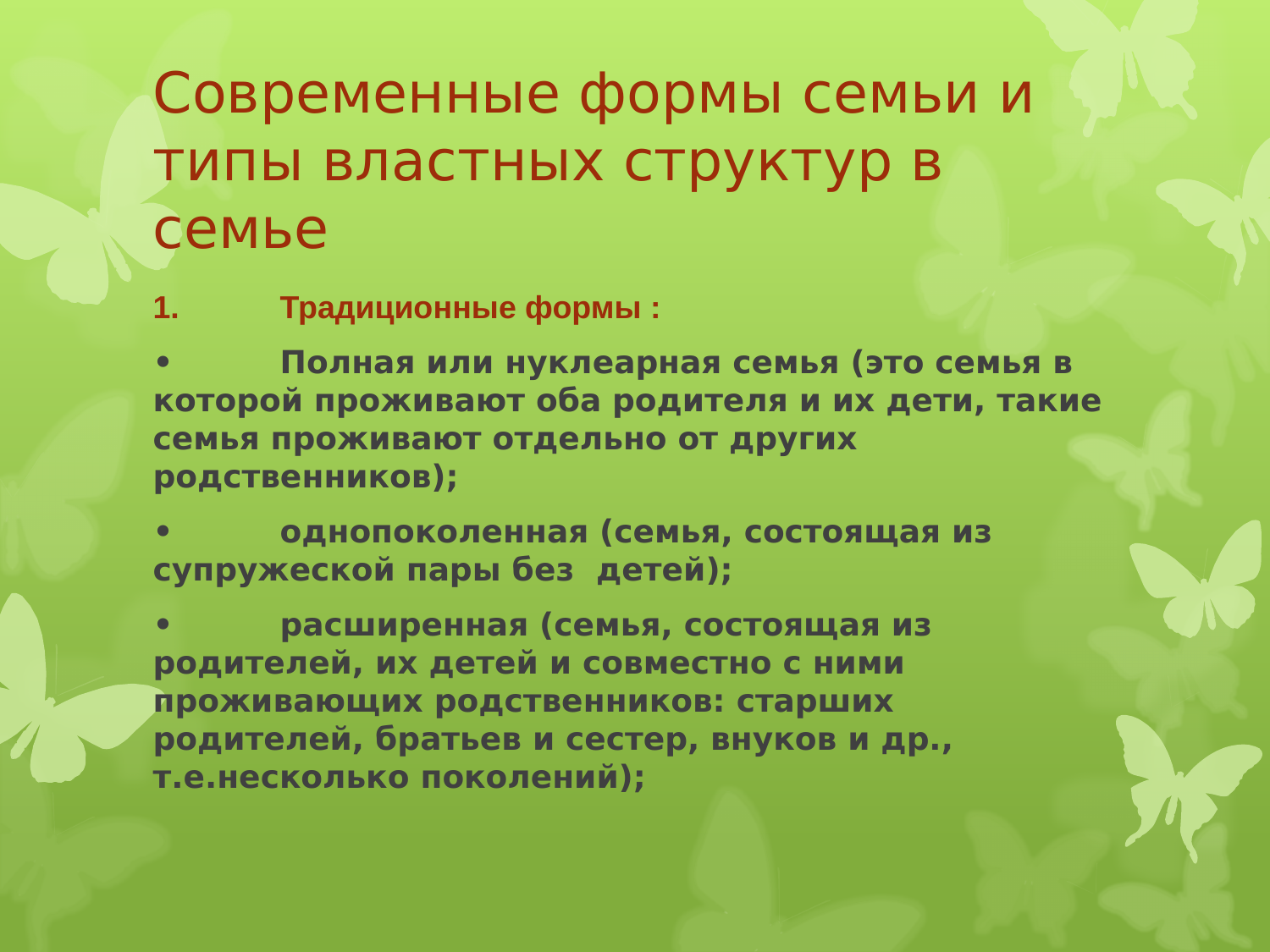

# Современные формы семьи и типы властных структур в семье
1.	Традиционные формы :
•	Полная или нуклеарная семья (это семья в которой проживают оба родителя и их дети, такие семья проживают отдельно от других родственников);
•	однопоколенная (семья, состоящая из супружеской пары без  детей);
•	расширенная (семья, состоящая из родителей, их детей и совместно с ними проживающих родственников: старших родителей, братьев и сестер, внуков и др., т.е.несколько поколений);